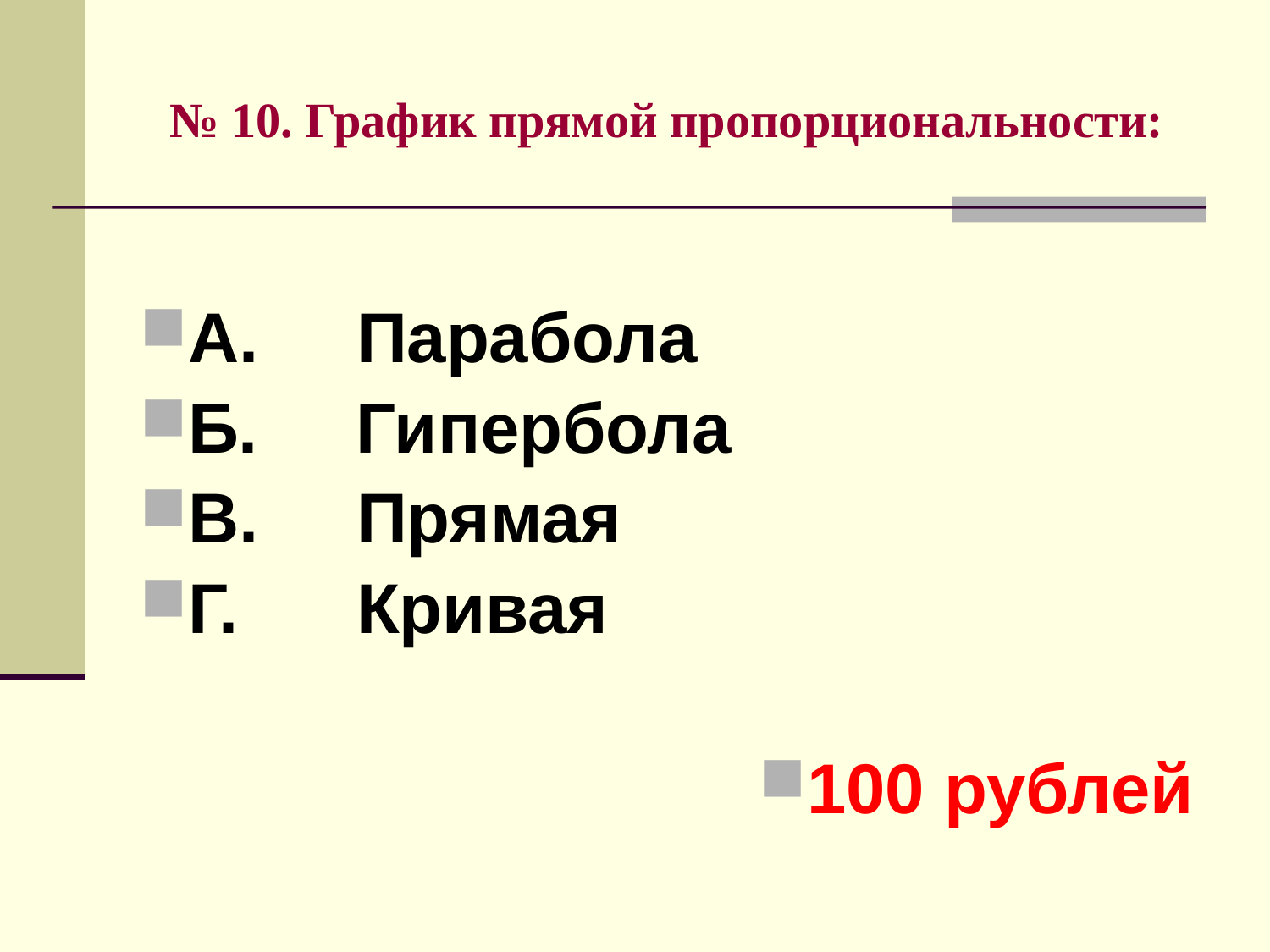

# № 10. График прямой пропорциональности:

А.     Парабола
Б.     Гипербола
В.     Прямая
Г.      Кривая

100 рублей